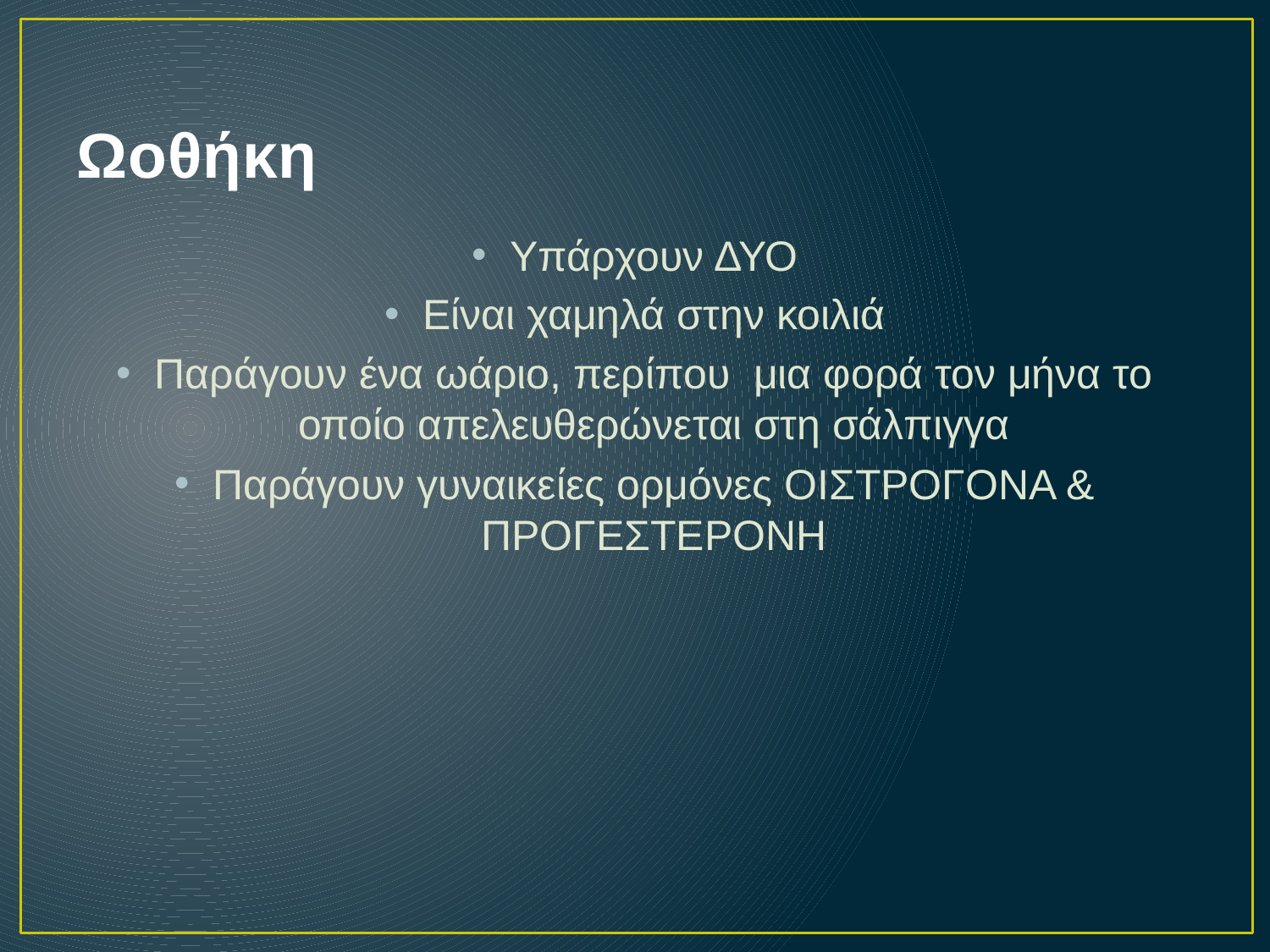

# Ωοθήκη
Υπάρχουν ΔΥΟ
Είναι χαμηλά στην κοιλιά
Παράγουν ένα ωάριο, περίπου  μια φορά τον μήνα το οποίο απελευθερώνεται στη σάλπιγγα
Παράγουν γυναικείες ορμόνες ΟΙΣΤΡΟΓΟΝΑ & ΠΡΟΓΕΣΤΕΡΟΝΗ